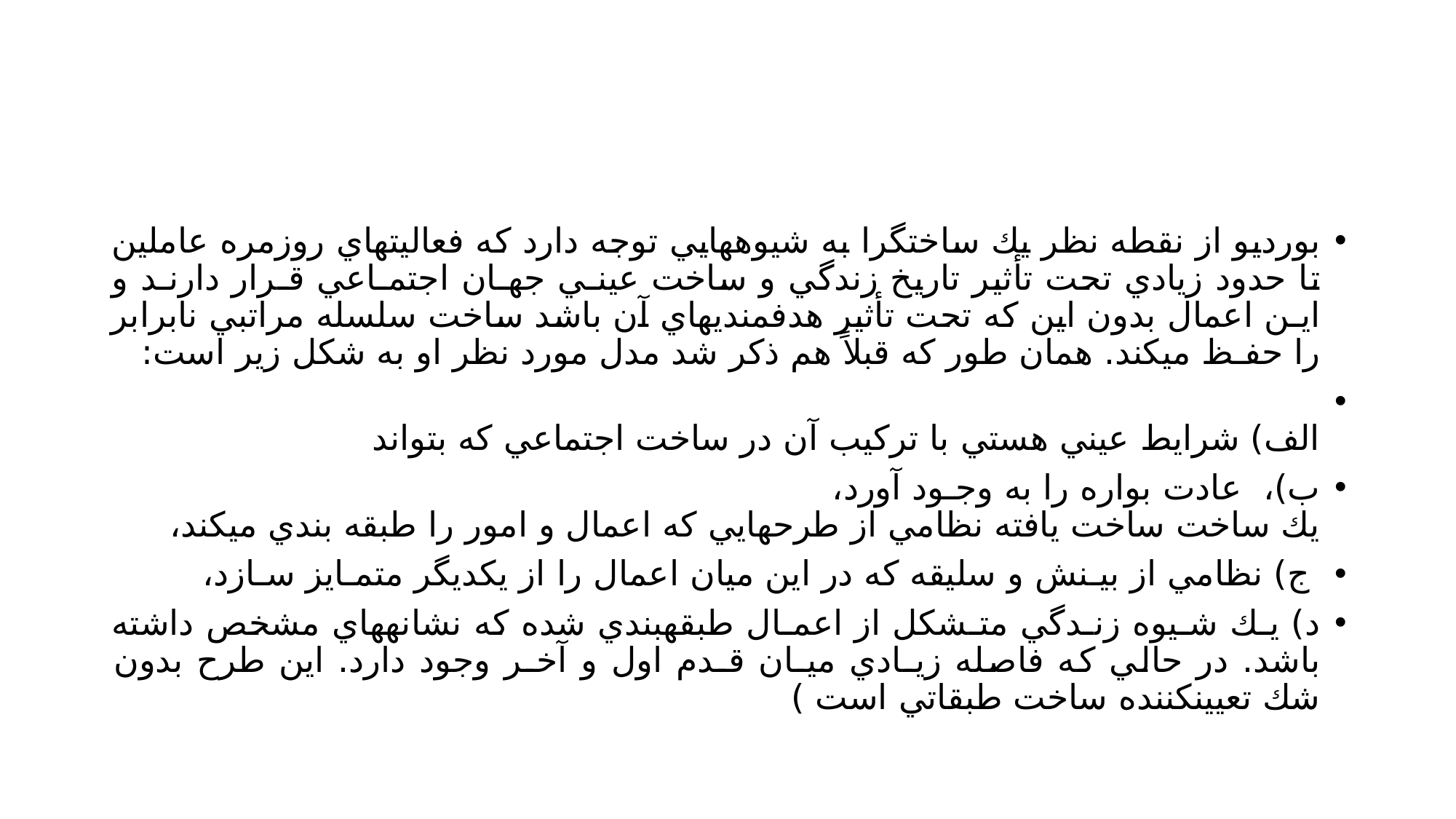

#
بورديو از نقطه نظر يك ساختگرا به شيوههايي توجه دارد كه فعاليتهاي روزمره عاملين تا حدود زيادي تحت تأثير تاريخ زندگي و ساخت عينـي جهـان اجتمـاعي قـرار دارنـد و ايـن اعمال بدون اين كه تحت تأثير هدفمنديهاي آن باشد ساخت سلسله مراتبي نابرابر را حفـظ ميكند. همان طور كه قبلاً هم ذكر شد مدل مورد نظر او به شكل زير است:
الف) شرايط عيني هستي با تركيب آن در ساخت اجتماعي كه بتواند
ب)،  عادت بواره را به وجـود آورد،
يك ساخت ساخت يافته نظامي از طرحهايي كه اعمال و امور را طبقه بندي ميكند،
 ج) نظامي از بيـنش و سليقه كه در اين ميان اعمال را از يكديگر متمـايز سـازد،
د) يـك شـيوه زنـدگي متـشكل از اعمـال طبقهبندي شده كه نشانههاي مشخص داشته باشد. در حالي كه فاصله زيـادي ميـان قـدم اول و آخـر وجود دارد. اين طرح بدون شك تعيينكننده ساخت طبقاتي است )